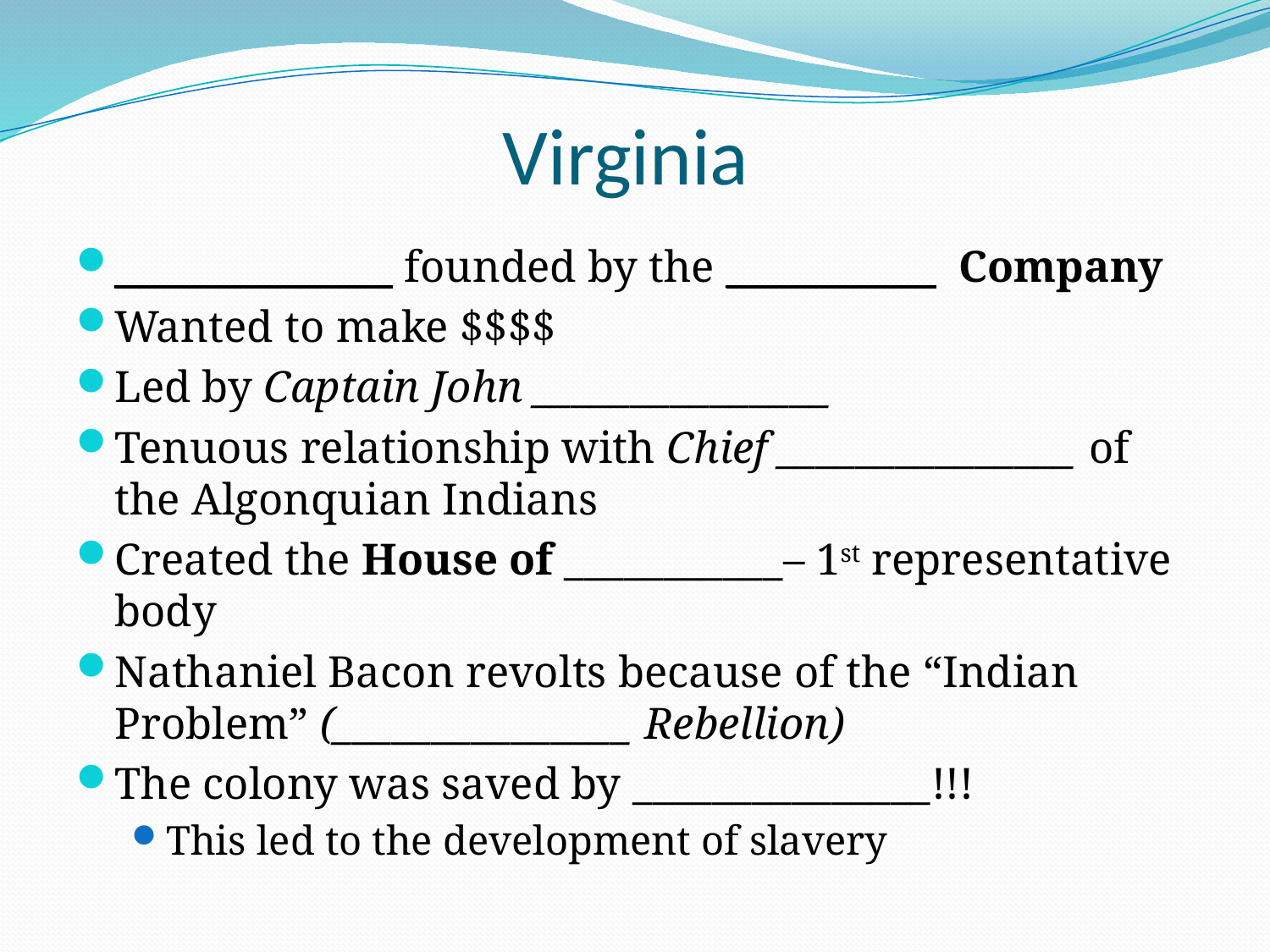

# Virginia
______________ founded by the __________   Company
Wanted to make $$$$
Led by Captain John _______________
Tenuous relationship with Chief _______________ of the Algonquian Indians
Created the House of ___________– 1st representative body
Nathaniel Bacon revolts because of the “Indian Problem” (_______________ Rebellion)
The colony was saved by _______________!!!
This led to the development of slavery